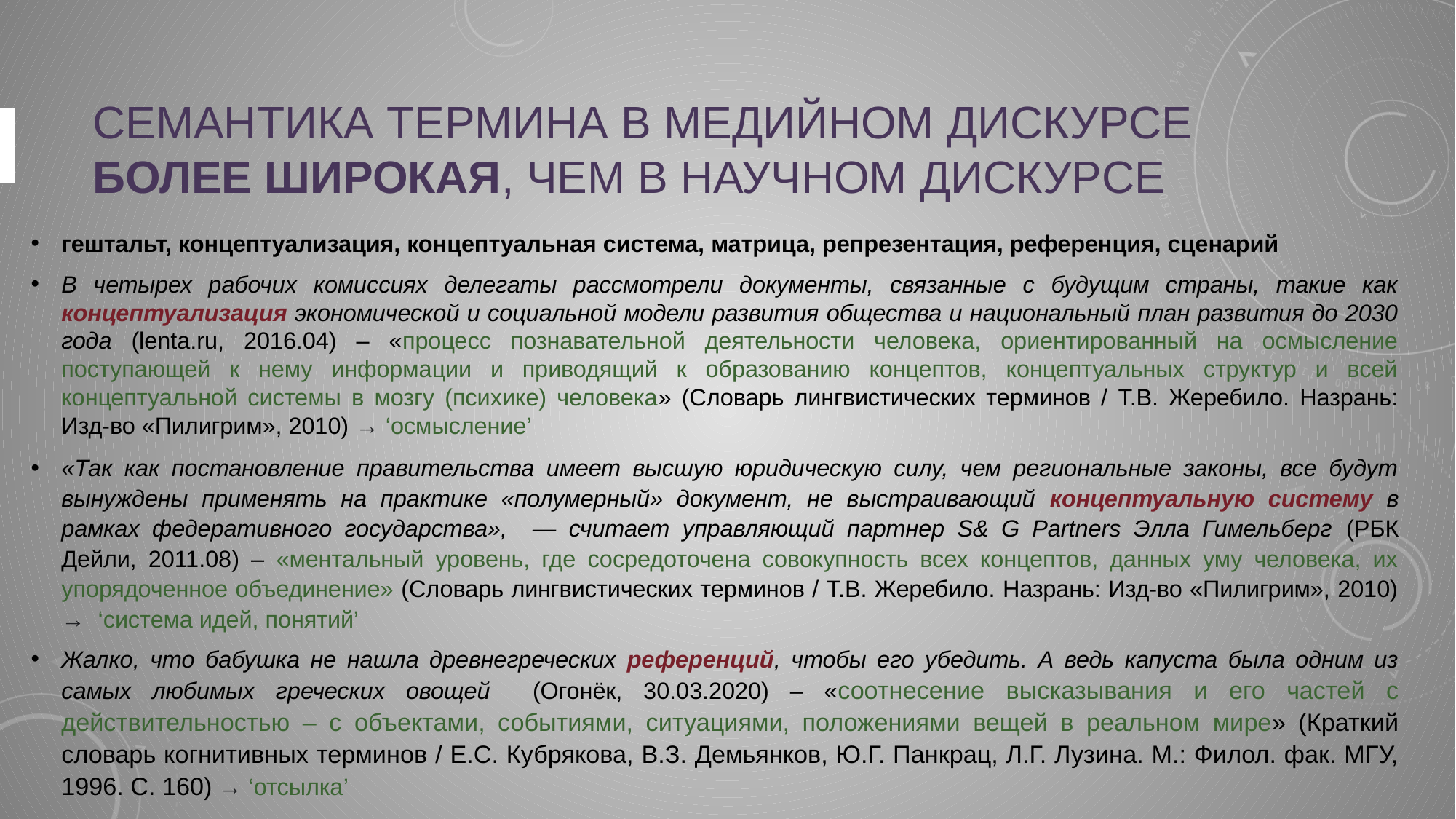

# семантика термина в медийном дискурсе более широкая, чем в научном дискурсе
гештальт, концептуализация, концептуальная система, матрица, репрезентация, референция, сценарий
В четырех рабочих комиссиях делегаты рассмотрели документы, связанные с будущим страны, такие как концептуализация экономической и социальной модели развития общества и национальный план развития до 2030 года (lenta.ru, 2016.04) – «процесс познавательной деятельности человека, ориентированный на осмысление поступающей к нему информации и приводящий к образованию концептов, концептуальных структур и всей концептуальной системы в мозгу (психике) человека» (Словарь лингвистических терминов / Т.В. Жеребило. Назрань: Изд-во «Пилигрим», 2010) → ‘осмысление’
«Так как постановление правительства имеет высшую юридическую силу, чем региональные законы, все будут вынуждены применять на практике «полумерный» документ, не выстраивающий концептуальную систему в рамках федеративного государства»,  — считает управляющий партнер S& G Partners Элла Гимельберг (РБК Дейли, 2011.08) – «ментальный уровень, где сосредоточена совокупность всех концептов, данных уму человека, их упорядоченное объединение» (Словарь лингвистических терминов / Т.В. Жеребило. Назрань: Изд-во «Пилигрим», 2010) →  ‘система идей, понятий’
Жалко, что бабушка не нашла древнегреческих референций, чтобы его убедить. А ведь капуста была одним из самых любимых греческих овощей  (Огонёк, 30.03.2020) – «соотнесение высказывания и его частей с действительностью – с объектами, событиями, ситуациями, положениями вещей в реальном мире» (Краткий словарь когнитивных терминов / Е.С. Кубрякова, В.З. Демьянков, Ю.Г. Панкрац, Л.Г. Лузина. М.: Филол. фак. МГУ, 1996. С. 160) → ‘отсылка’